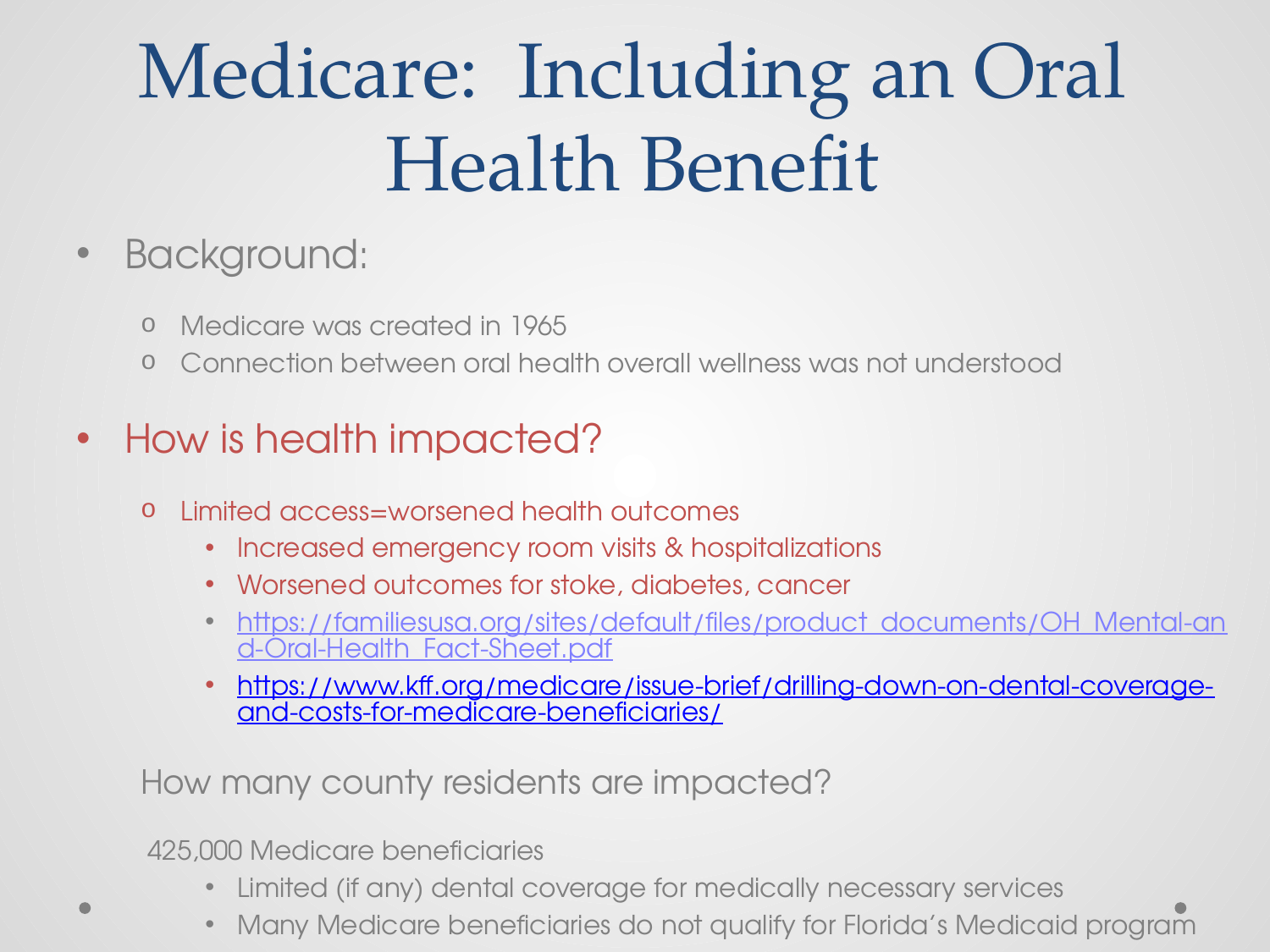

# Medicare:  Including an Oral Health Benefit
Background:

Medicare was created in 1965
Connection between oral health overall wellness was not understood

How is health impacted?

Limited access=worsened health outcomes
Increased emergency room visits & hospitalizations
Worsened outcomes for stoke, diabetes, cancer
https://familiesusa.org/sites/default/files/product_documents/OH_Mental-and-Oral-Health_Fact-Sheet.pdf
https://www.kff.org/medicare/issue-brief/drilling-down-on-dental-coverage-and-costs-for-medicare-beneficiaries/

How many county residents are impacted?

	 425,000 Medicare beneficiaries
Limited (if any) dental coverage for medically necessary services
Many Medicare beneficiaries do not qualify for Florida’s Medicaid program